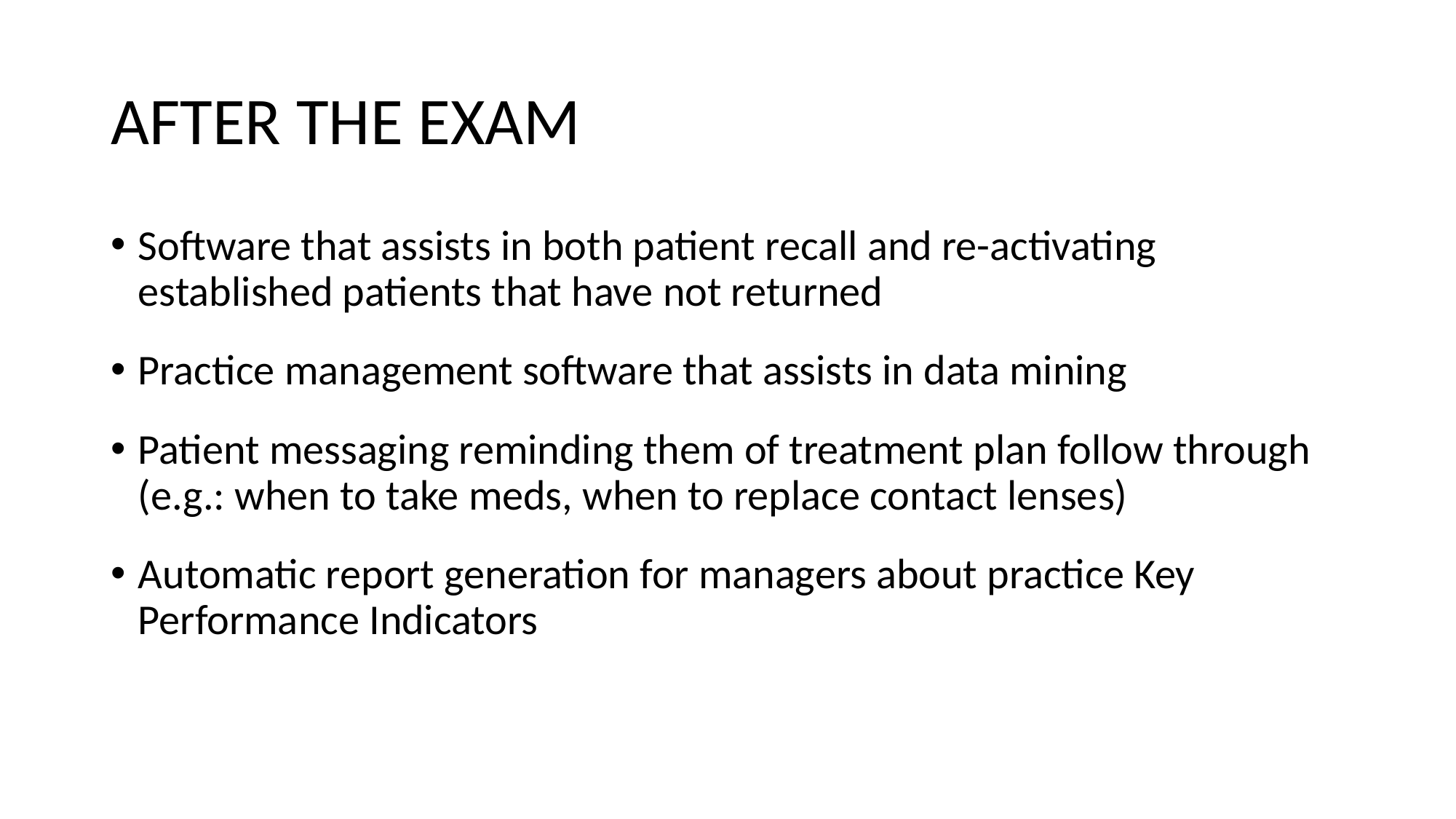

# AFTER THE EXAM
Software that assists in both patient recall and re-activating established patients that have not returned
Practice management software that assists in data mining
Patient messaging reminding them of treatment plan follow through (e.g.: when to take meds, when to replace contact lenses)
Automatic report generation for managers about practice Key Performance Indicators